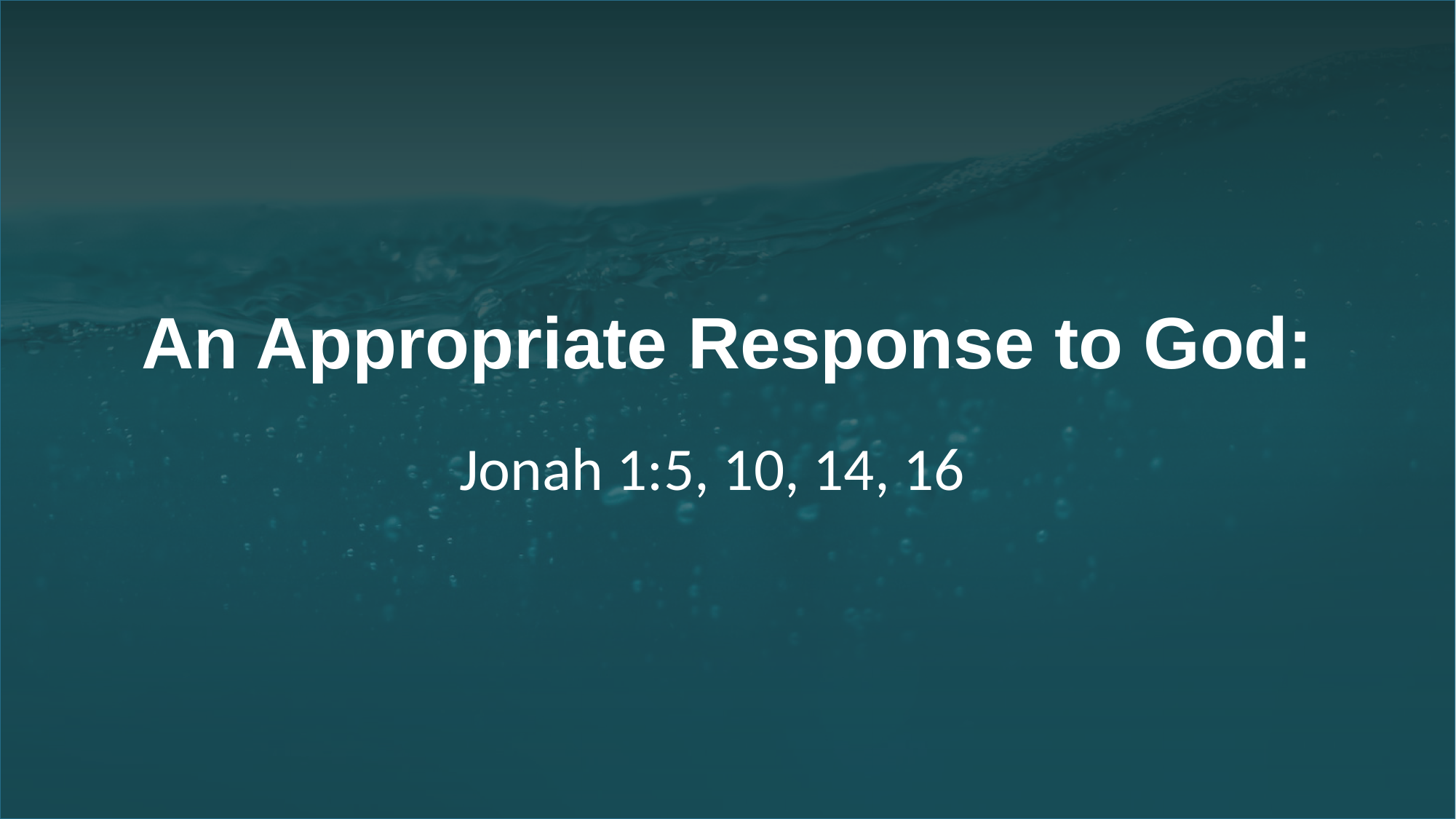

An Appropriate Response to God:
Jonah 1:5, 10, 14, 16